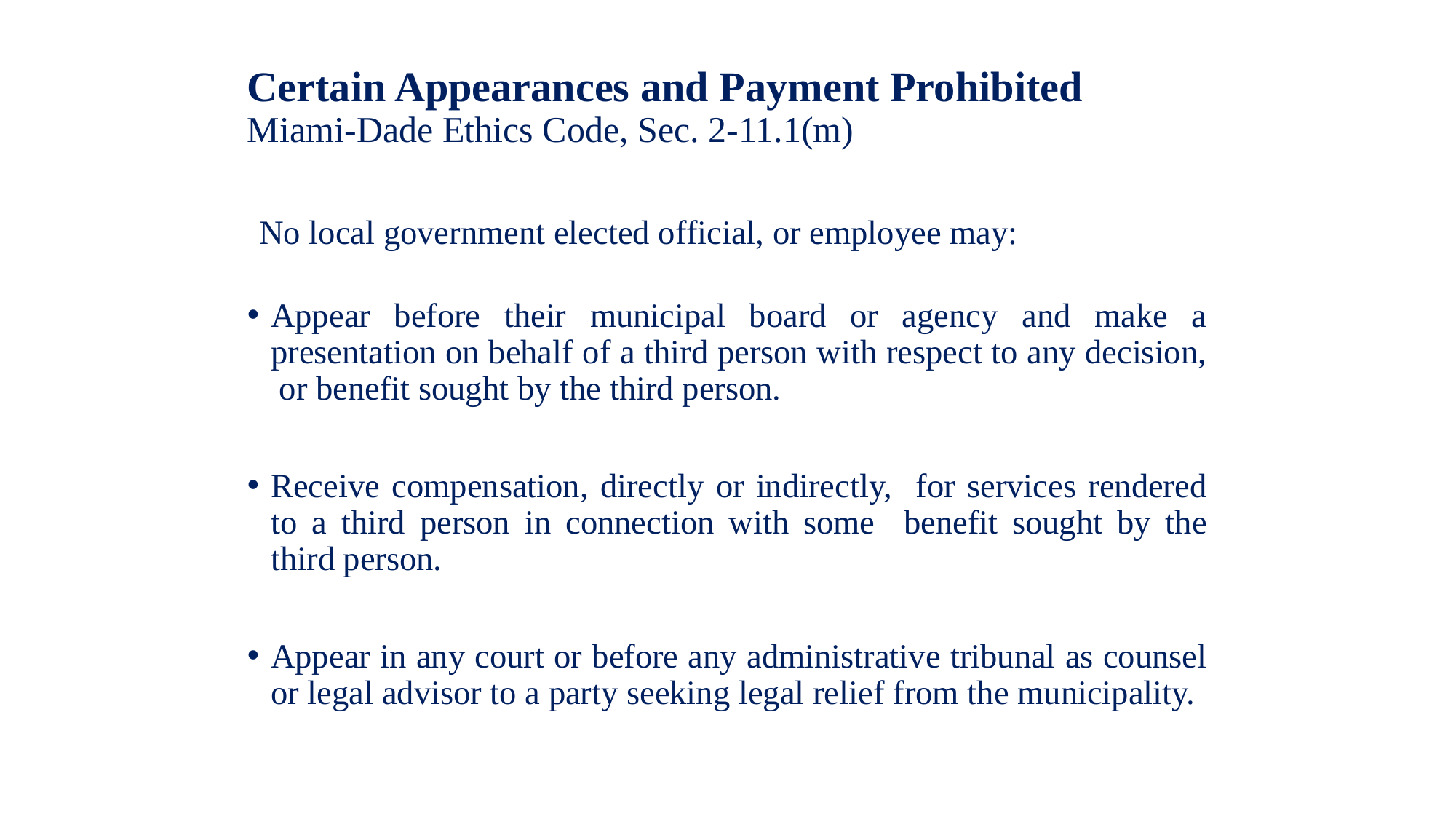

# Certain Appearances and Payment Prohibited Miami-Dade Ethics Code, Sec. 2-11.1(m)
No local government elected official, or employee may:

Appear before their municipal board or agency and make a presentation on behalf of a third person with respect to any decision,  or benefit sought by the third person.

Receive compensation, directly or indirectly,  for services rendered to a third person in connection with some  benefit sought by the third person.

Appear in any court or before any administrative tribunal as counsel or legal advisor to a party seeking legal relief from the municipality.